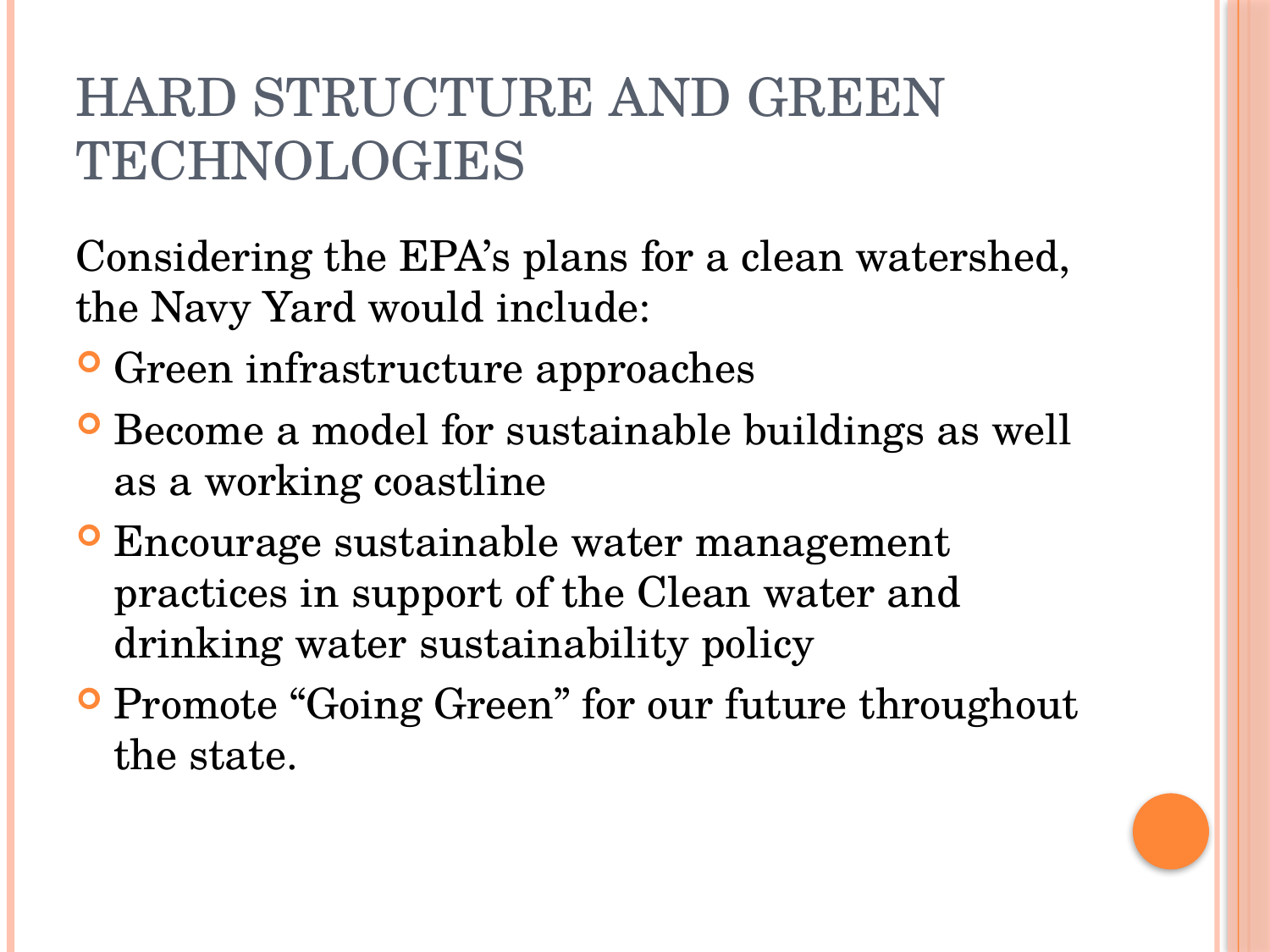

# Hard Structure and Green technologies
Considering the EPA’s plans for a clean watershed, the Navy Yard would include:
Green infrastructure approaches
Become a model for sustainable buildings as well as a working coastline
Encourage sustainable water management practices in support of the Clean water and drinking water sustainability policy
Promote “Going Green” for our future throughout the state.